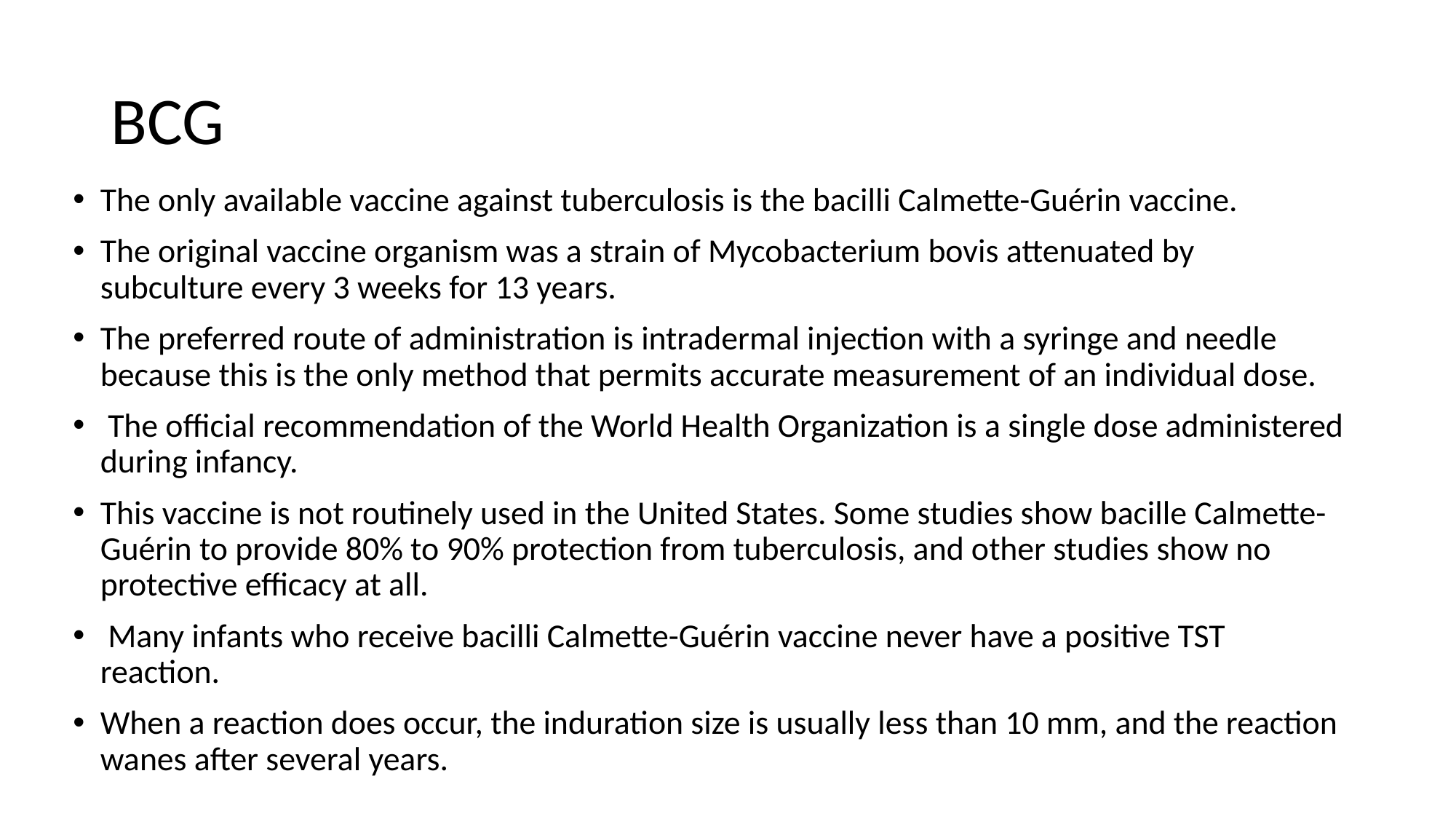

# BCG
The only available vaccine against tuberculosis is the bacilli Calmette-Guérin vaccine.
The original vaccine organism was a strain of Mycobacterium bovis attenuated by subculture every 3 weeks for 13 years.
The preferred route of administration is intradermal injection with a syringe and needle because this is the only method that permits accurate measurement of an individual dose.
 The official recommendation of the World Health Organization is a single dose administered during infancy.
This vaccine is not routinely used in the United States. Some studies show bacille Calmette-Guérin to provide 80% to 90% protection from tuberculosis, and other studies show no protective efficacy at all.
 Many infants who receive bacilli Calmette-Guérin vaccine never have a positive TST reaction.
When a reaction does occur, the induration size is usually less than 10 mm, and the reaction wanes after several years.